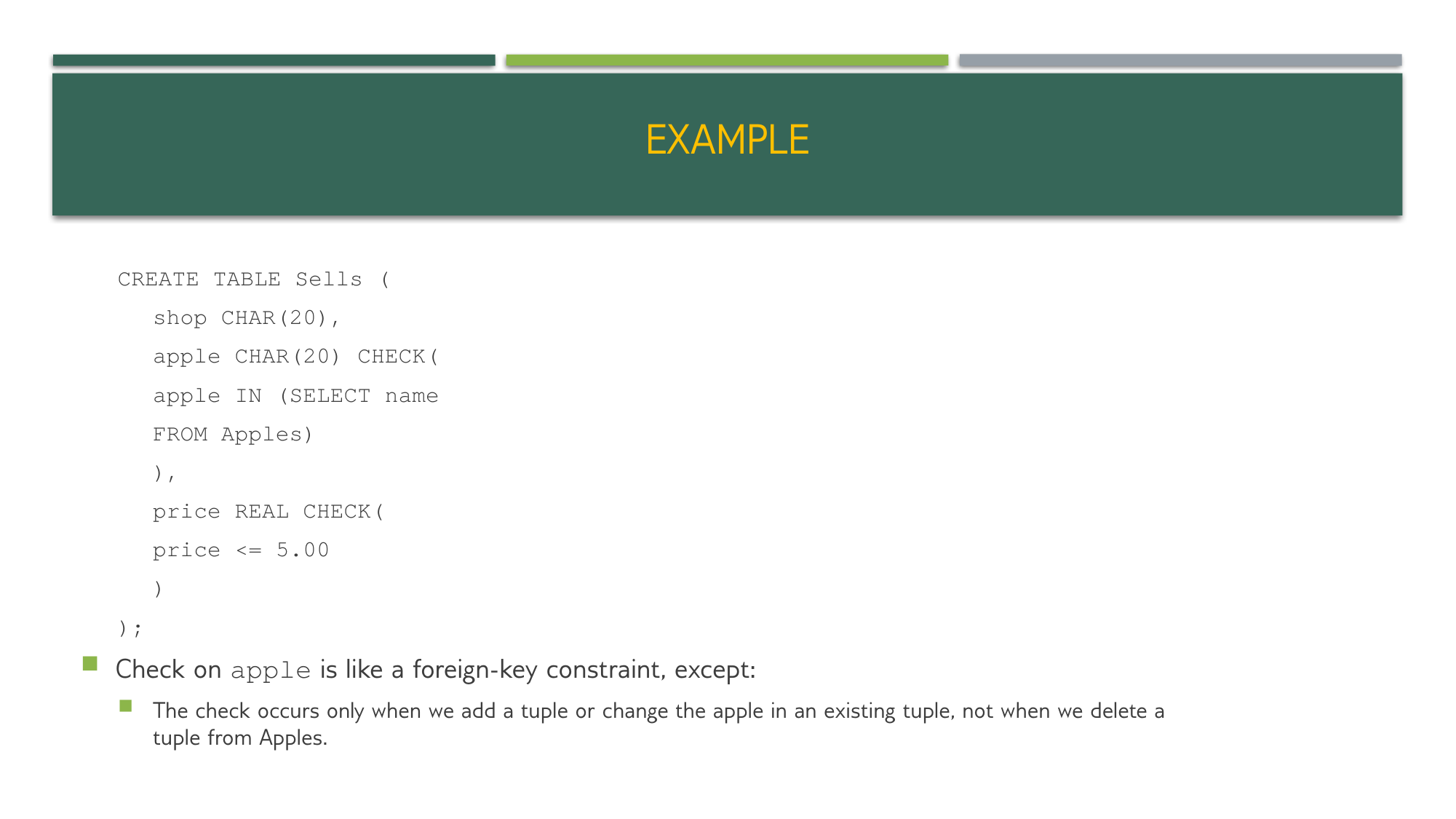

# Example
CREATE TABLE Sells (
		shop CHAR(20),
		apple CHAR(20) CHECK(
			apple IN (SELECT name
				FROM Apples)
		),
		price REAL CHECK(
			price <= 5.00
		)
);
Check on apple is like a foreign-key constraint, except:
The check occurs only when we add a tuple or change the apple in an existing tuple, not when we delete a tuple from Apples.